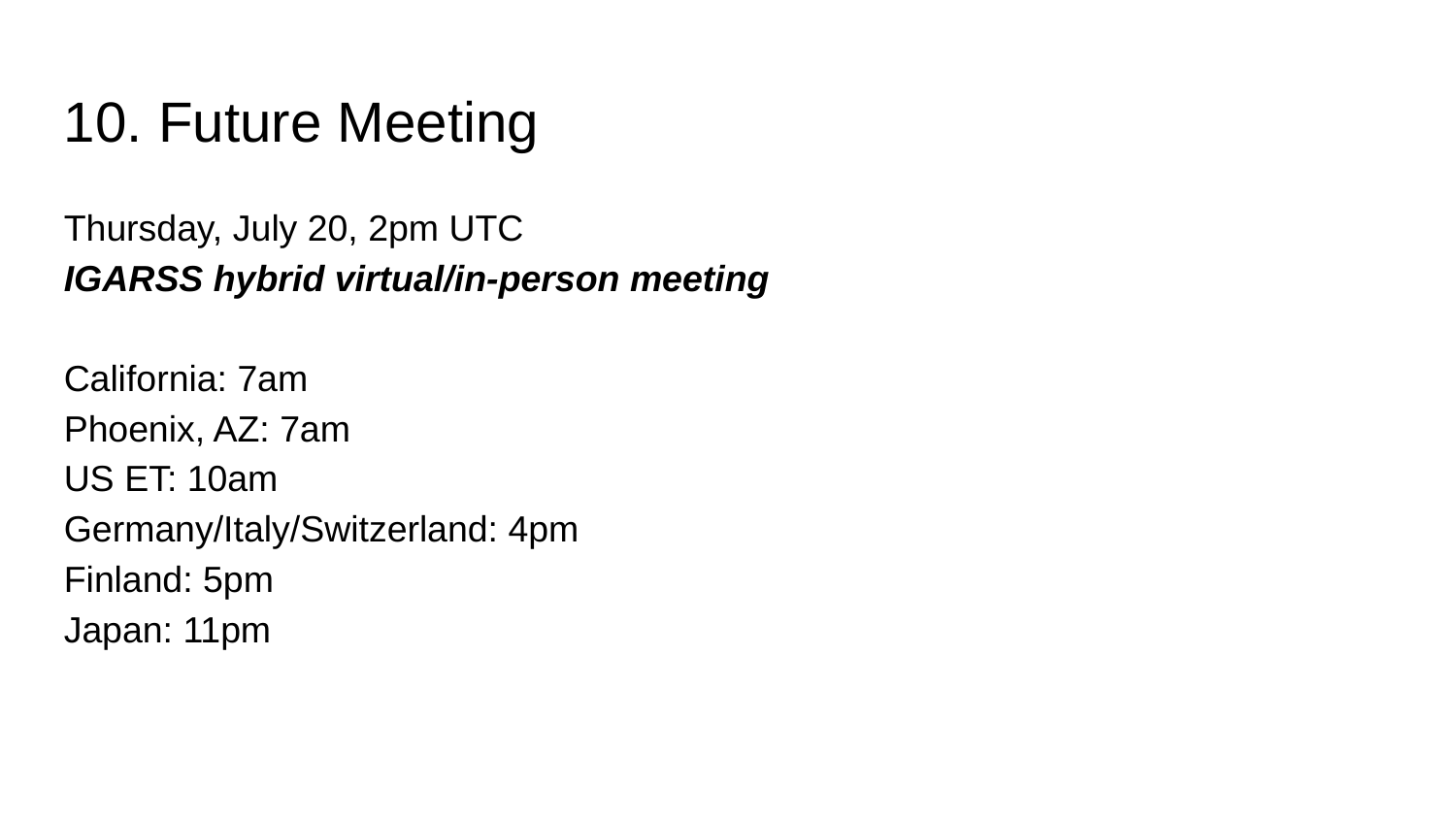

10. Future Meeting
Thursday, July 20, 2pm UTC
IGARSS hybrid virtual/in-person meeting

California: 7am
Phoenix, AZ: 7am
US ET: 10am
Germany/Italy/Switzerland: 4pm
Finland: 5pm
Japan: 11pm